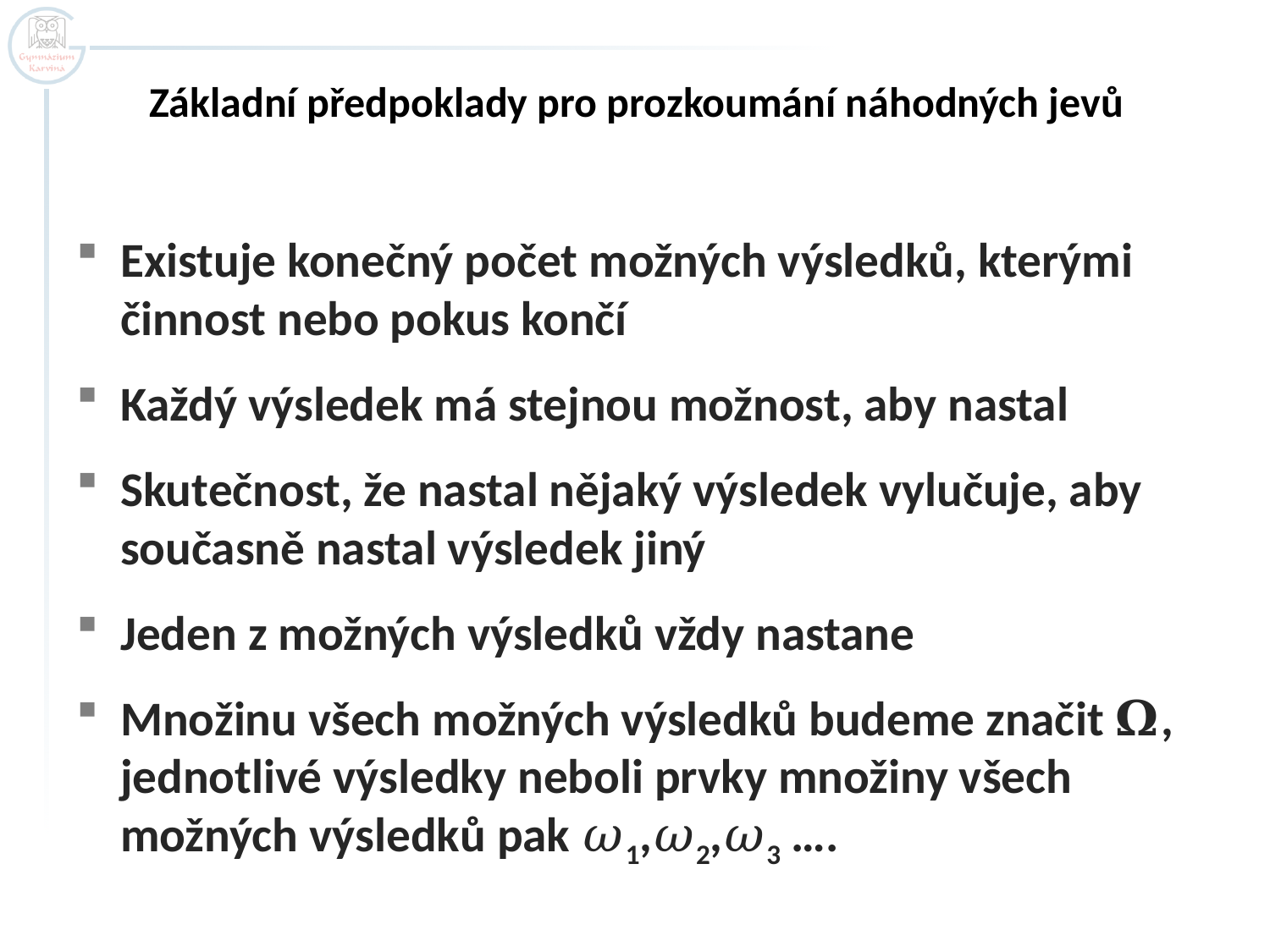

# Základní předpoklady pro prozkoumání náhodných jevů
Existuje konečný počet možných výsledků, kterými činnost nebo pokus končí
Každý výsledek má stejnou možnost, aby nastal
Skutečnost, že nastal nějaký výsledek vylučuje, aby současně nastal výsledek jiný
Jeden z možných výsledků vždy nastane
Množinu všech možných výsledků budeme značit 𝛀, jednotlivé výsledky neboli prvky množiny všech možných výsledků pak 𝜔1,𝜔2,𝜔3 ….